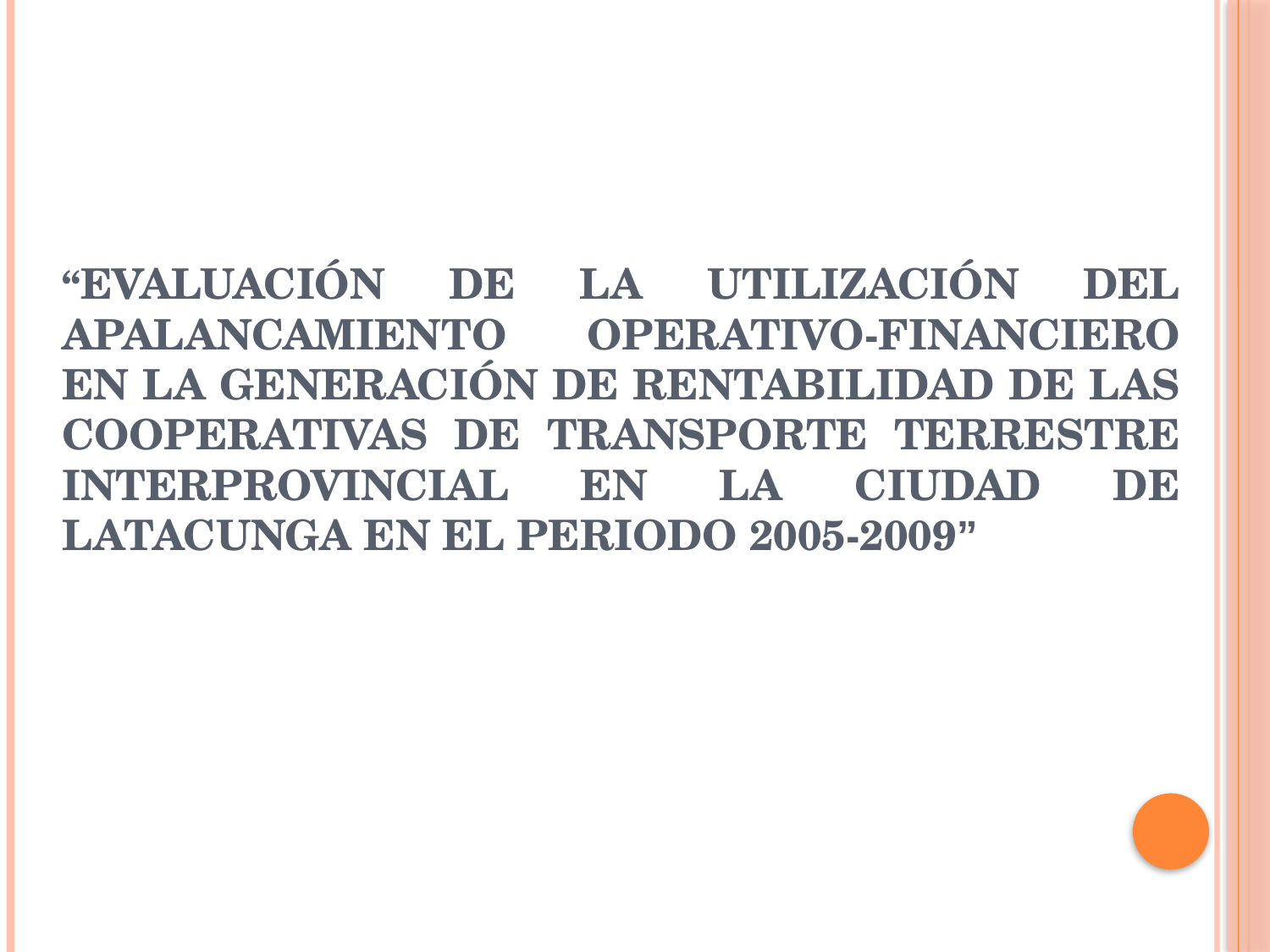

# “EVALUACIÓN DE LA UTILIZACIÓN DEL APALANCAMIENTO OPERATIVO-FINANCIERO EN LA GENERACIÓN DE RENTABILIDAD DE LAS COOPERATIVAS DE TRANSPORTE TERRESTRE INTERPROVINCIAL EN LA CIUDAD DE LATACUNGA EN EL PERIODO 2005-2009”